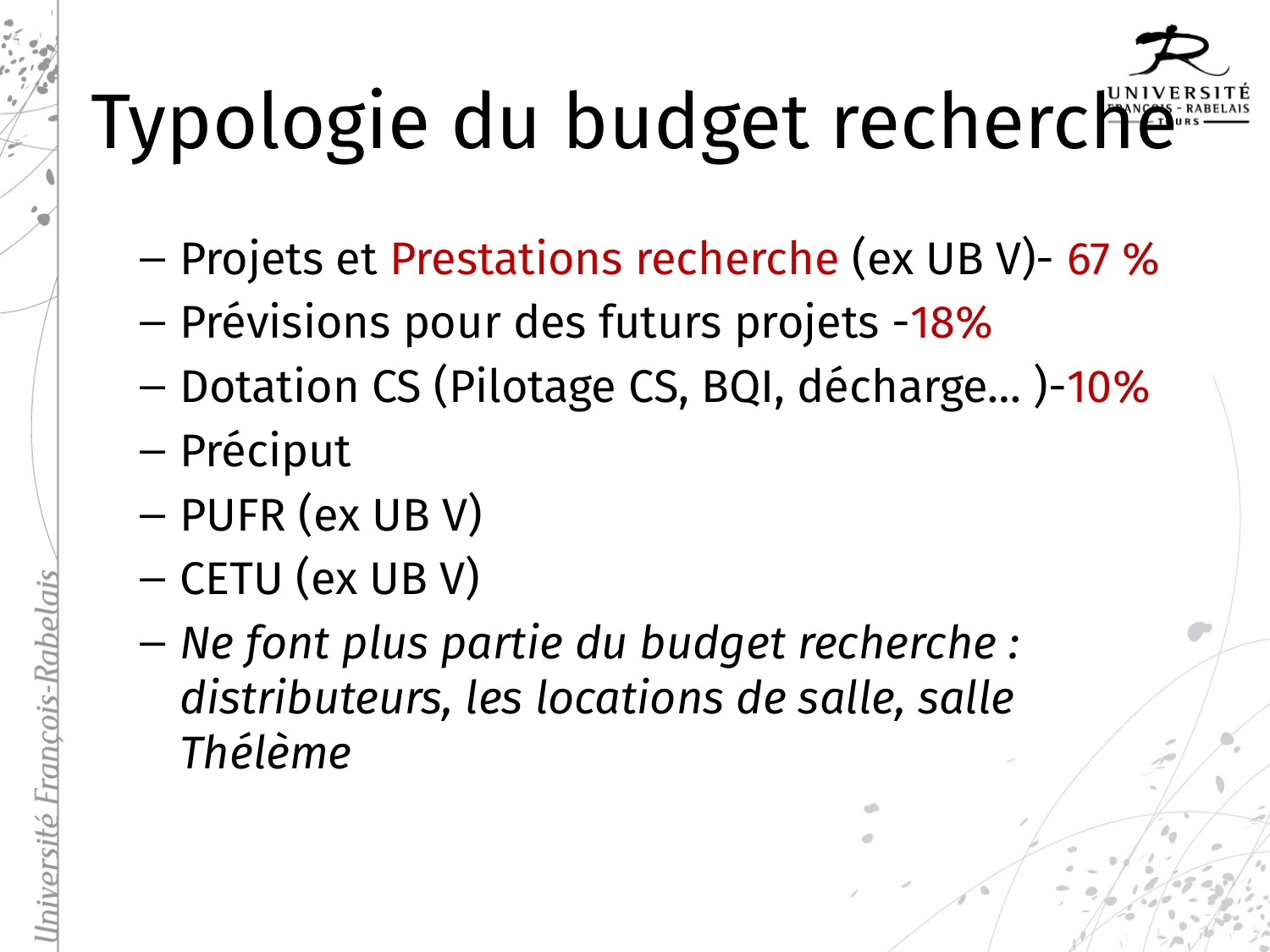

# Typologie du budget recherche
Projets et Prestations recherche (ex UB V)- 67 %
Prévisions pour des futurs projets -18%
Dotation CS (Pilotage CS, BQI, décharge… )-10%
Préciput
PUFR (ex UB V)
CETU (ex UB V)
Ne font plus partie du budget recherche : distributeurs, les locations de salle, salle Thélème